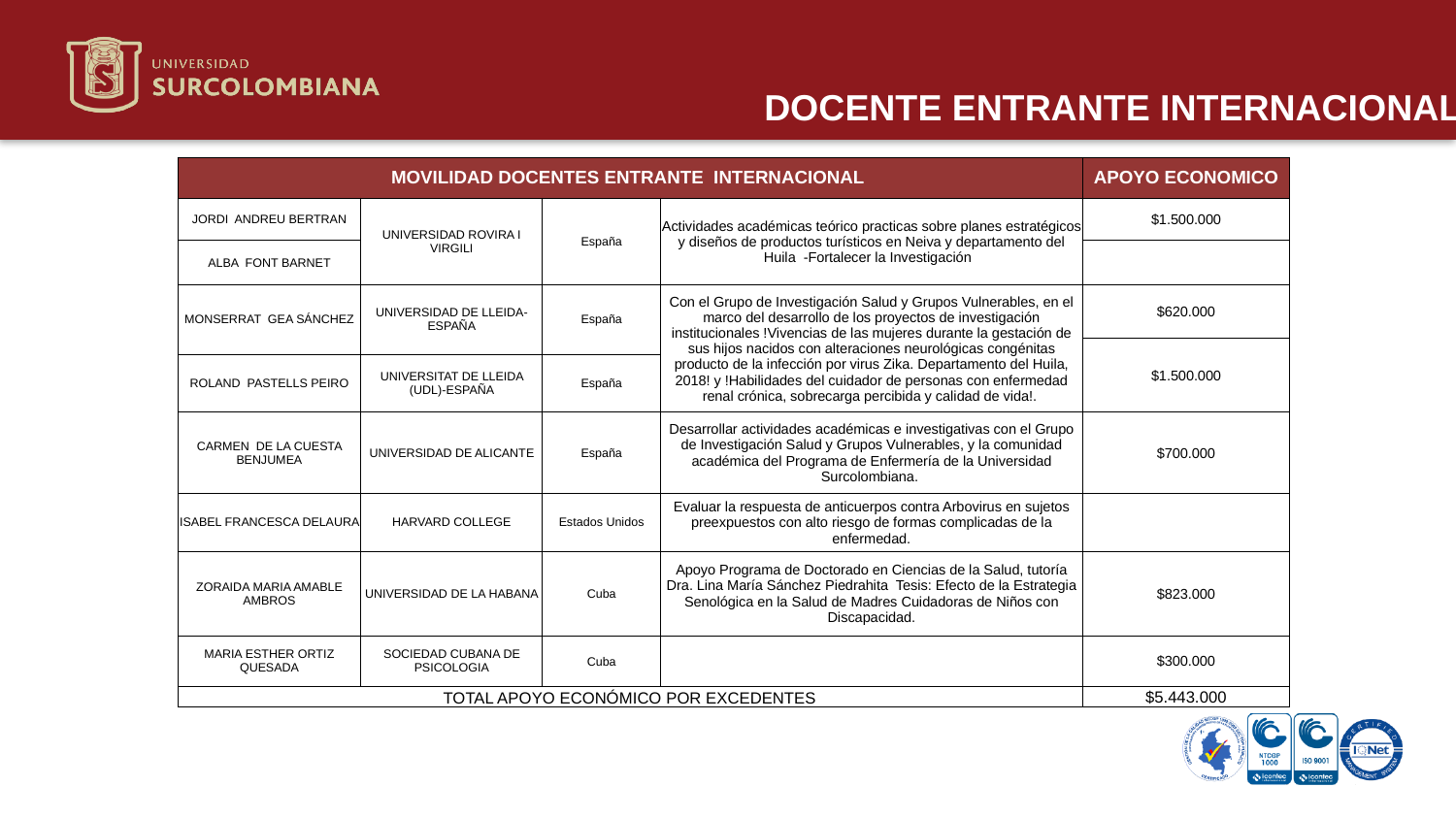

DOCENTE ENTRANTE INTERNACIONAL
| MOVILIDAD DOCENTES ENTRANTE INTERNACIONAL |  |  |  | APOYO ECONOMICO |
| --- | --- | --- | --- | --- |
| JORDI ANDREU BERTRAN | UNIVERSIDAD ROVIRA I VIRGILI | España | Actividades académicas teórico practicas sobre planes estratégicos y diseños de productos turísticos en Neiva y departamento del Huila -Fortalecer la Investigación | $1.500.000 |
| ALBA FONT BARNET |  |  |  |  |
| MONSERRAT GEA SÁNCHEZ | UNIVERSIDAD DE LLEIDA-ESPAÑA | España | Con el Grupo de Investigación Salud y Grupos Vulnerables, en el marco del desarrollo de los proyectos de investigación institucionales !Vivencias de las mujeres durante la gestación de sus hijos nacidos con alteraciones neurológicas congénitas producto de la infección por virus Zika. Departamento del Huila, 2018! y !Habilidades del cuidador de personas con enfermedad renal crónica, sobrecarga percibida y calidad de vida!. | $620.000 |
|  |  |  |  | $1.500.000 |
| ROLAND PASTELLS PEIRO | UNIVERSITAT DE LLEIDA (UDL)-ESPAÑA | España |  |  |
| CARMEN DE LA CUESTA BENJUMEA | UNIVERSIDAD DE ALICANTE | España | Desarrollar actividades académicas e investigativas con el Grupo de Investigación Salud y Grupos Vulnerables, y la comunidad académica del Programa de Enfermería de la Universidad Surcolombiana. | $700.000 |
| ISABEL FRANCESCA DELAURA | HARVARD COLLEGE | Estados Unidos | Evaluar la respuesta de anticuerpos contra Arbovirus en sujetos preexpuestos con alto riesgo de formas complicadas de la enfermedad. |  |
| ZORAIDA MARIA AMABLE AMBROS | UNIVERSIDAD DE LA HABANA | Cuba | Apoyo Programa de Doctorado en Ciencias de la Salud, tutoría Dra. Lina María Sánchez Piedrahita Tesis: Efecto de la Estrategia Senológica en la Salud de Madres Cuidadoras de Niños con Discapacidad. | $823.000 |
| MARIA ESTHER ORTIZ QUESADA | SOCIEDAD CUBANA DE PSICOLOGIA | Cuba |  | $300.000 |
| TOTAL APOYO ECONÓMICO POR EXCEDENTES |  |  |  | $5.443.000 |